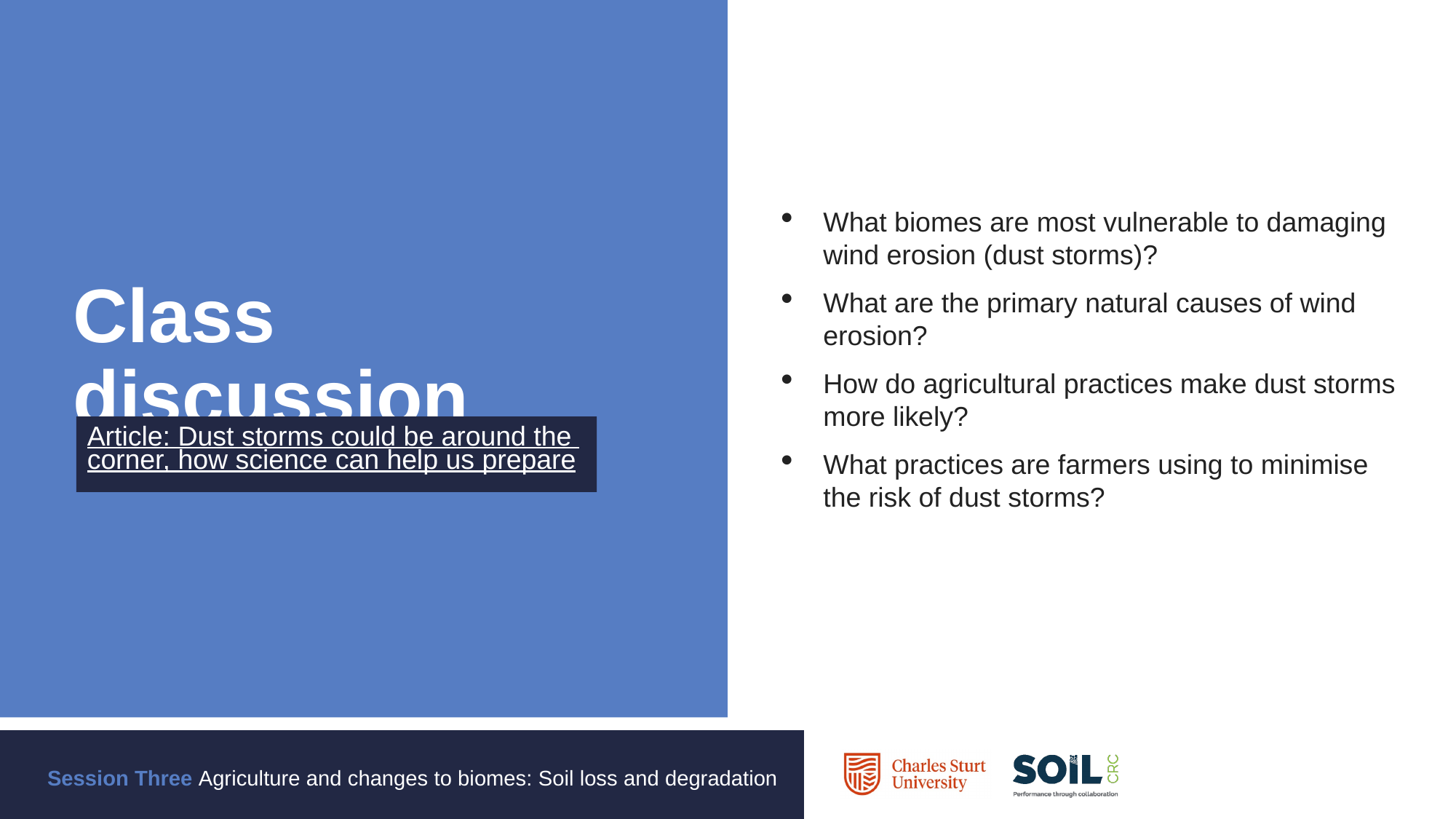

What biomes are most vulnerable to damaging wind erosion (dust storms)?
What are the primary natural causes of wind erosion?
How do agricultural practices make dust storms more likely?
What practices are farmers using to minimise the risk of dust storms?
# Class discussion
Article: Dust storms could be around the corner, how science can help us prepare